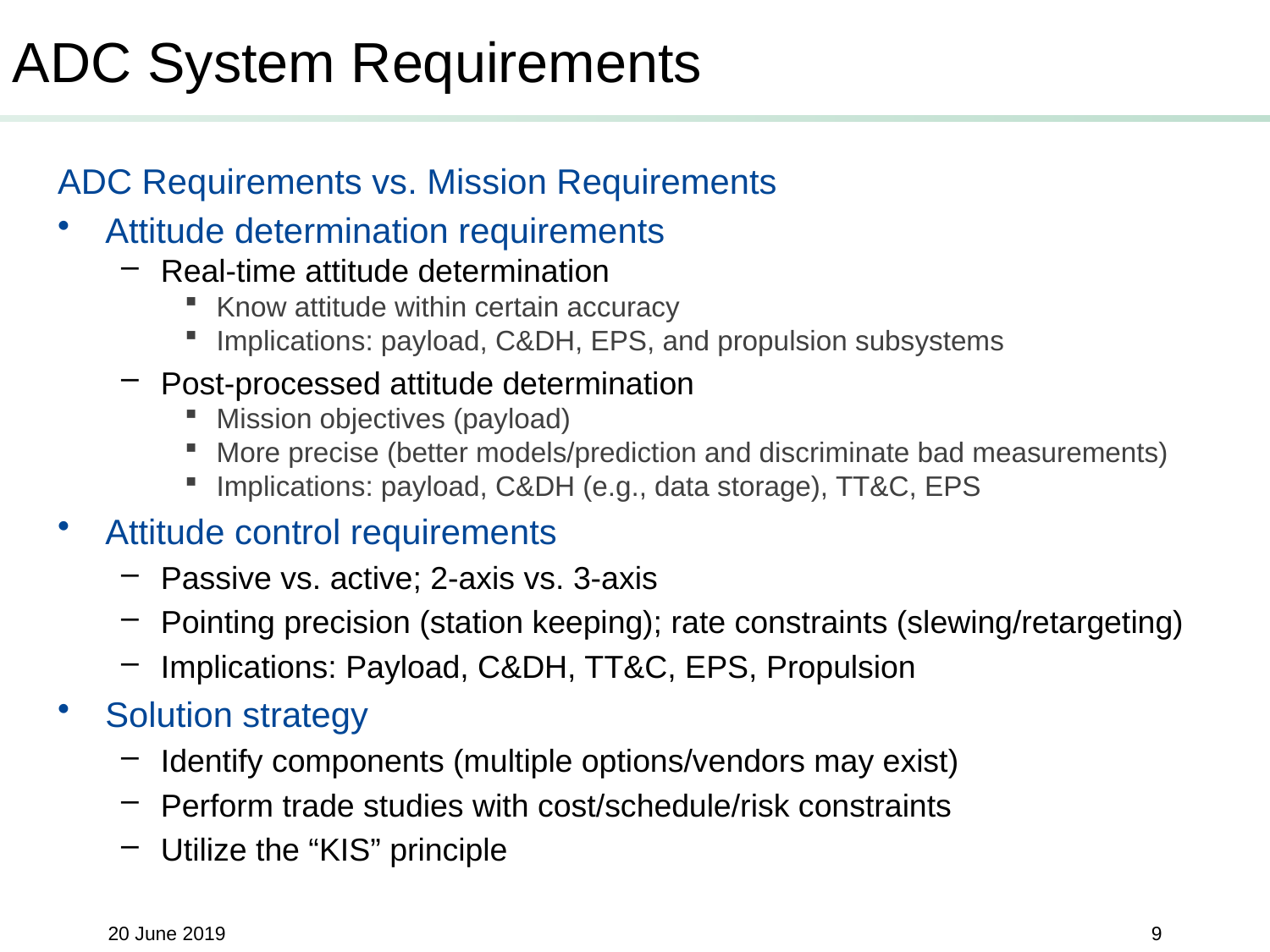

# ADC System Requirements
ADC Requirements vs. Mission Requirements
Attitude determination requirements
Real-time attitude determination
Know attitude within certain accuracy
Implications: payload, C&DH, EPS, and propulsion subsystems
Post-processed attitude determination
Mission objectives (payload)
More precise (better models/prediction and discriminate bad measurements)
Implications: payload, C&DH (e.g., data storage), TT&C, EPS
Attitude control requirements
Passive vs. active; 2-axis vs. 3-axis
Pointing precision (station keeping); rate constraints (slewing/retargeting)
Implications: Payload, C&DH, TT&C, EPS, Propulsion
Solution strategy
Identify components (multiple options/vendors may exist)
Perform trade studies with cost/schedule/risk constraints
Utilize the “KIS” principle
20 June 2019
9